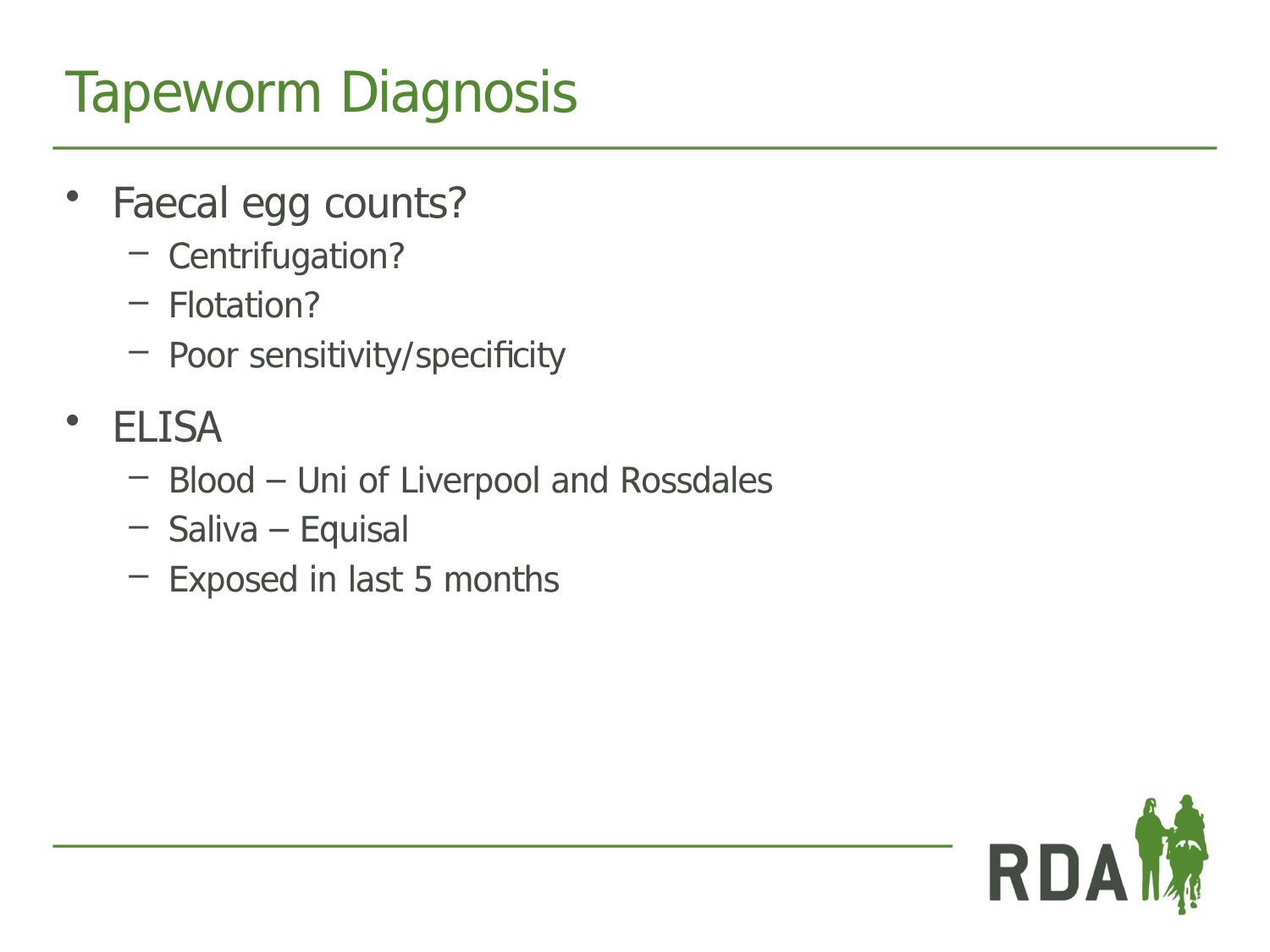

# Tapeworm Diagnosis
Faecal egg counts?
Centrifugation?
Flotation?
Poor sensitivity/specificity
ELISA
Blood – Uni of Liverpool and Rossdales
Saliva – Equisal
Exposed in last 5 months